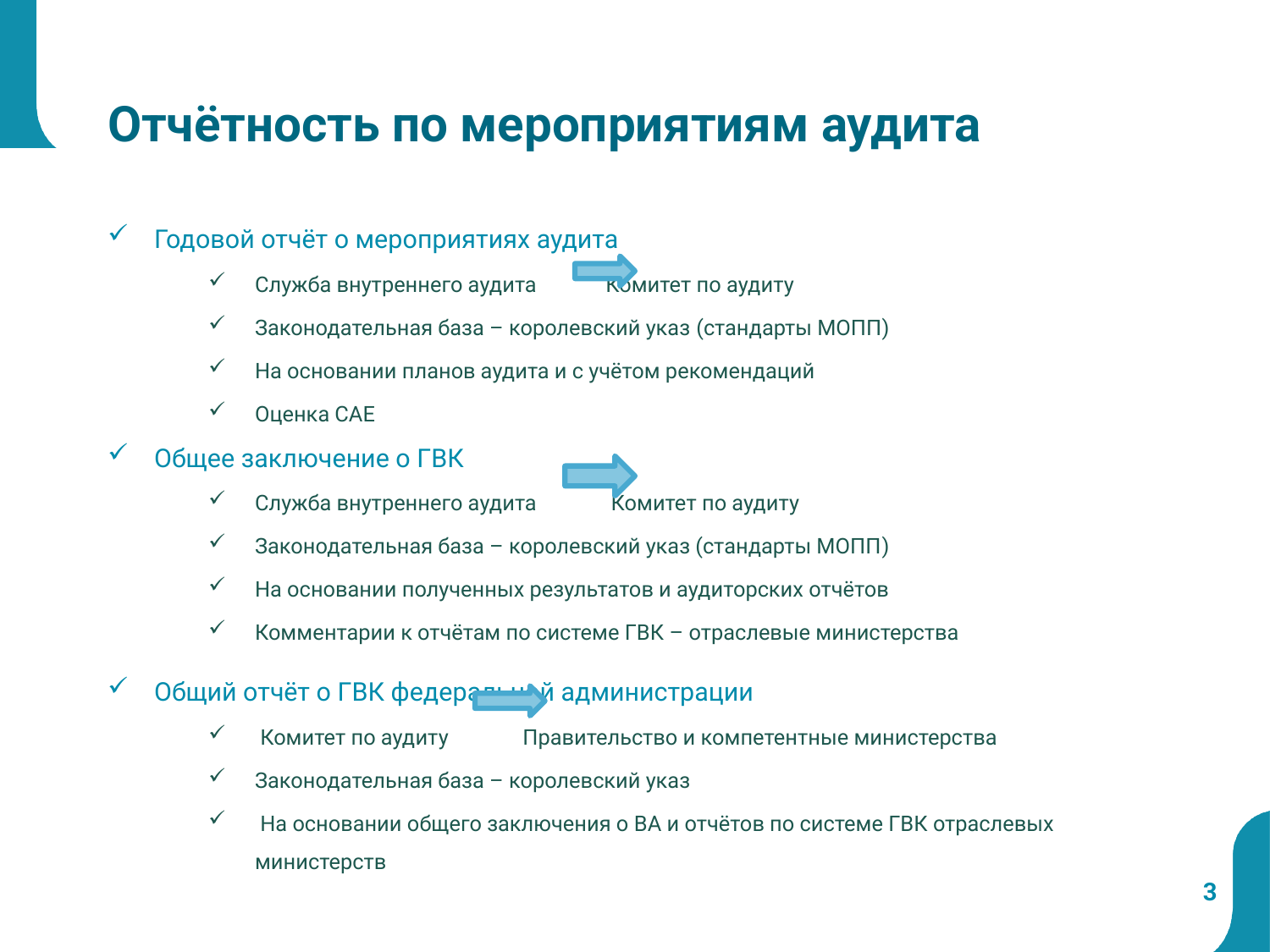

# Отчётность по мероприятиям аудита
Годовой отчёт о мероприятиях аудита
Служба внутреннего аудита             Комитет по аудиту
Законодательная база – королевский указ (стандарты МОПП)
На основании планов аудита и с учётом рекомендаций
Оценка CAE
Общее заключение о ГВК
Служба внутреннего аудита              Комитет по аудиту
Законодательная база – королевский указ (стандарты МОПП)
На основании полученных результатов и аудиторских отчётов
Комментарии к отчётам по системе ГВК – отраслевые министерства

Общий отчёт о ГВК федеральной администрации
 Комитет по аудиту              Правительство и компетентные министерства
Законодательная база – королевский указ
 На основании общего заключения о ВА и отчётов по системе ГВК отраслевых министерств

3